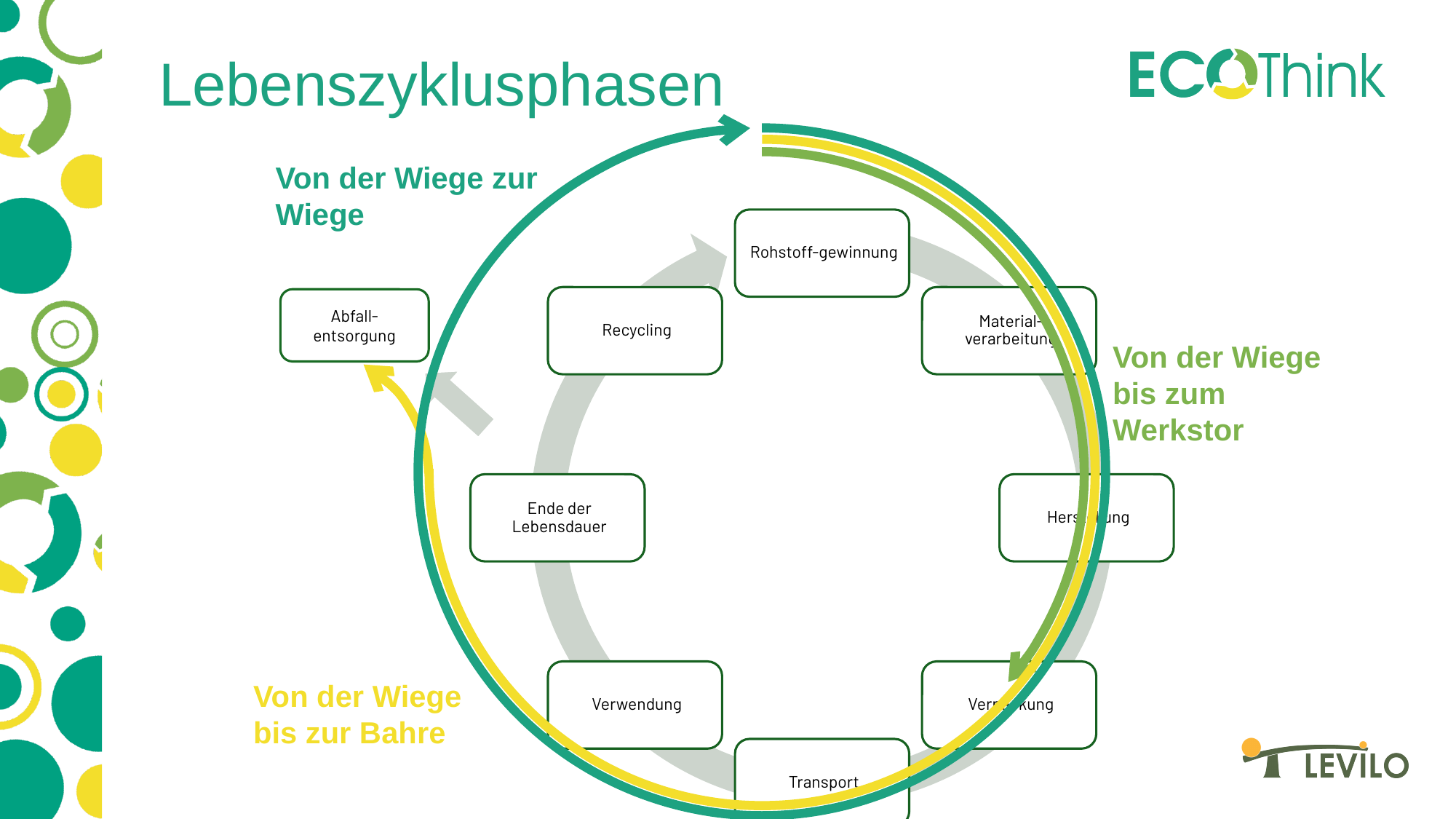

# Lebenszyklusphasen

Von der Wiege zur Wiege
Rohstoff-gewinnung
Material-verarbeitung
Herstellung
Verpackung
Transport
Verwendung
Ende der Lebensdauer
Recycling
Abfall-entsorgung

Von der Wiege bis zum Werkstor
Von der Wiege bis zur Bahre